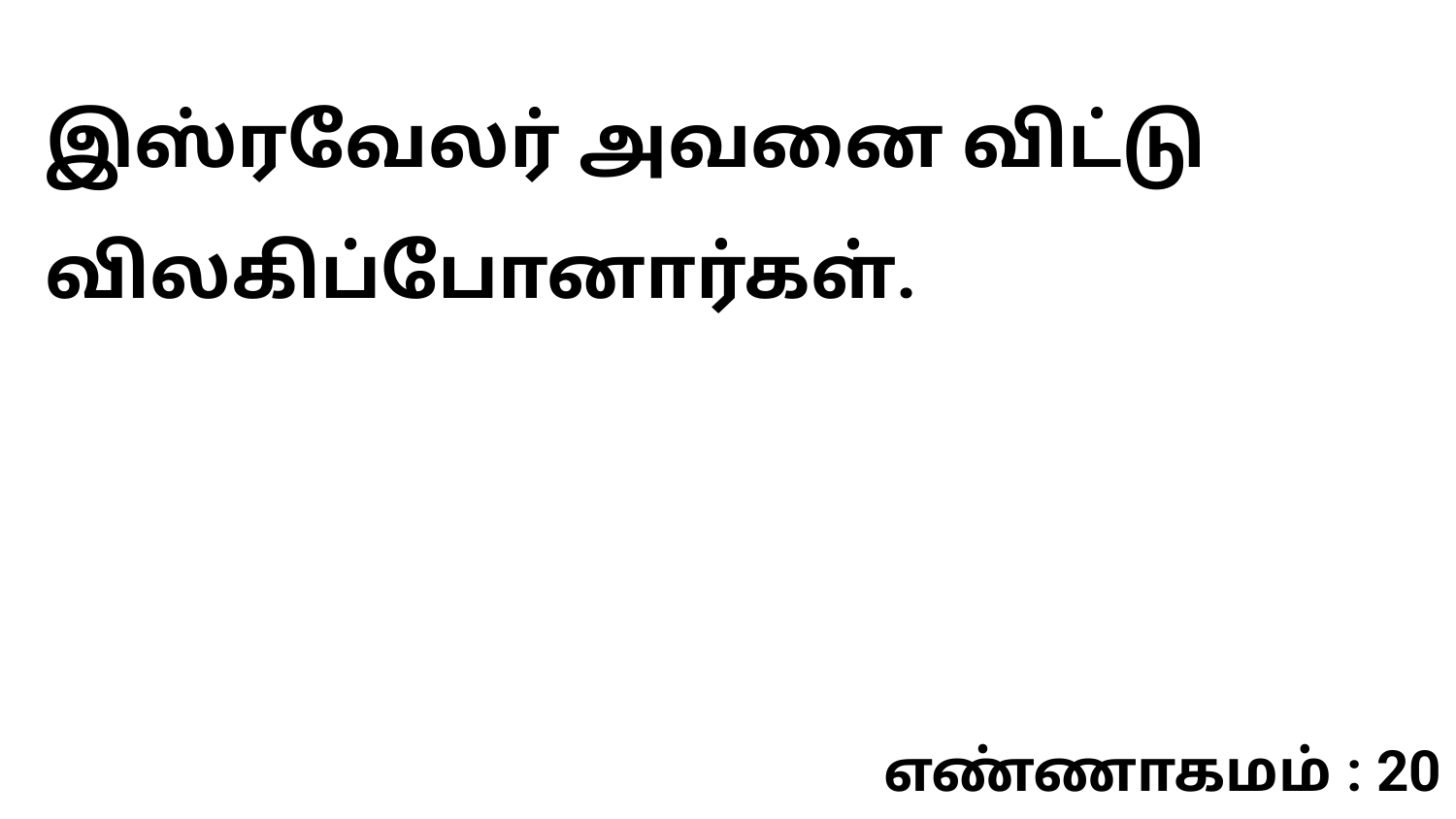

இஸ்ரவேலர் அவனை விட்டு விலகிப்போனார்கள்.
எண்ணாகமம் : 20